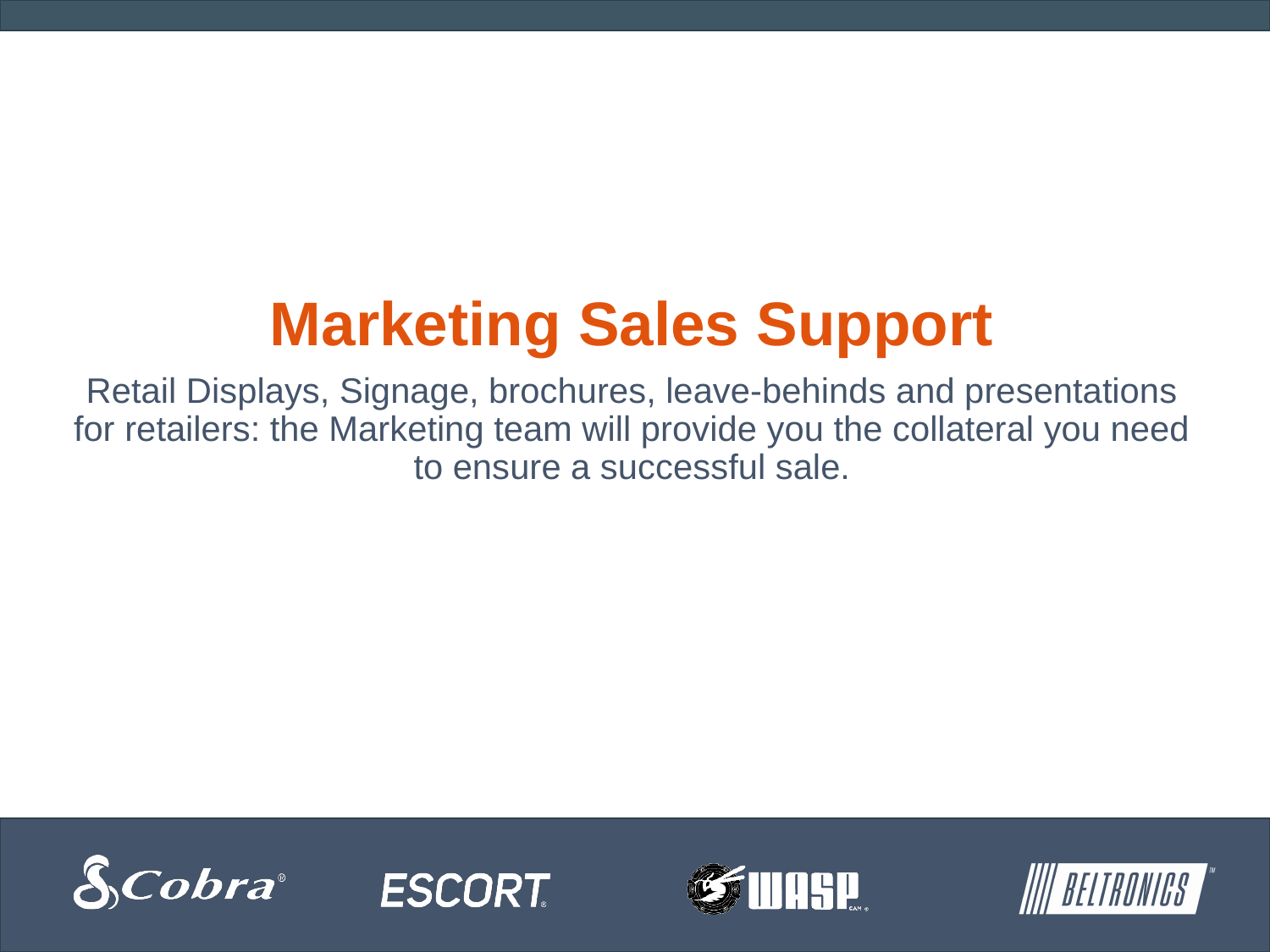

Marketing Sales Support
Retail Displays, Signage, brochures, leave-behinds and presentations for retailers: the Marketing team will provide you the collateral you need to ensure a successful sale.